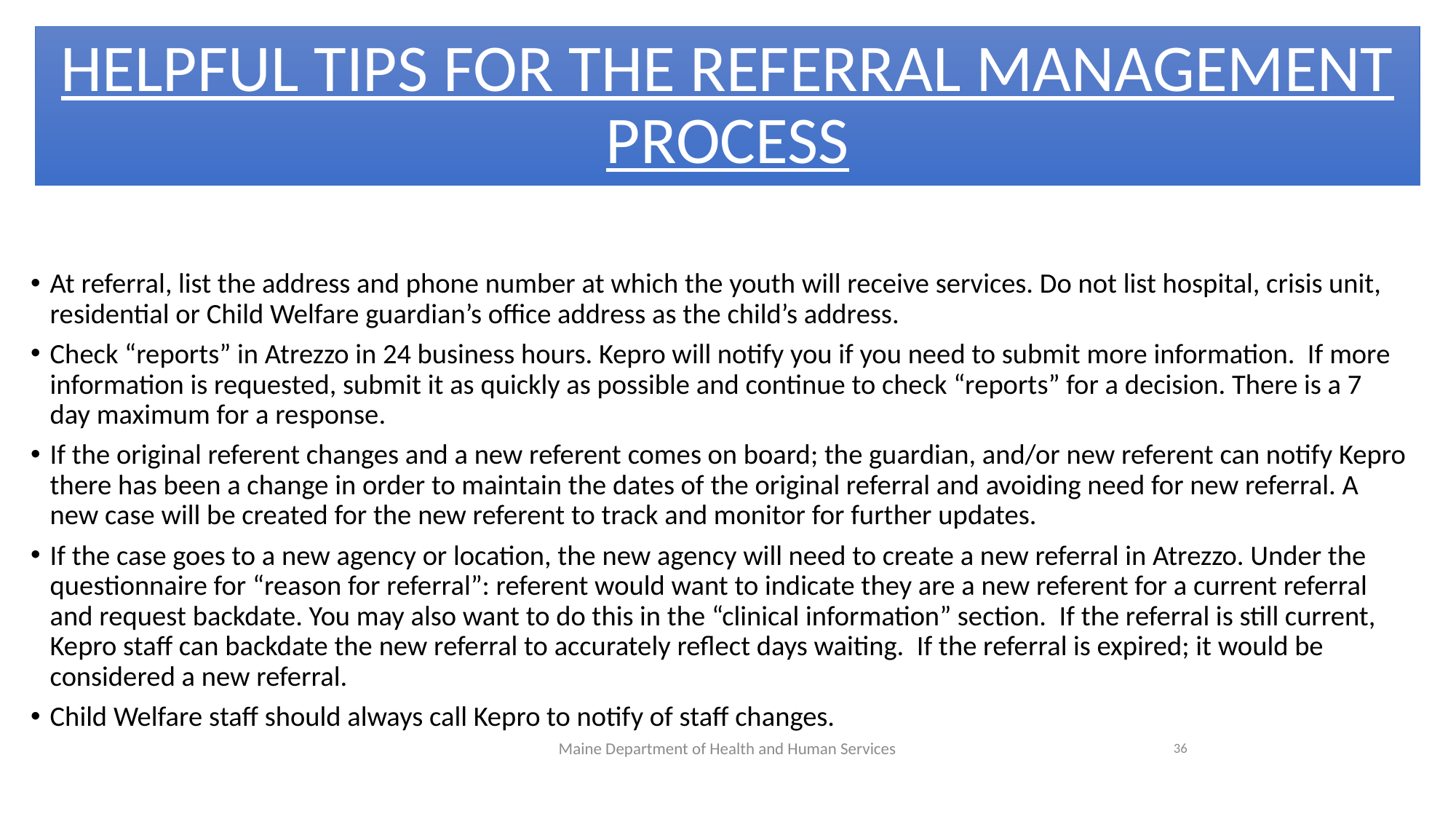

HELPFUL TIPS FOR THE REFERRAL MANAGEMENT PROCESS

At referral, list the address and phone number at which the youth will receive services. Do not list hospital, crisis unit, residential or Child Welfare guardian’s office address as the child’s address.
Check “reports” in Atrezzo in 24 business hours. Kepro will notify you if you need to submit more information.  If more information is requested, submit it as quickly as possible and continue to check “reports” for a decision. There is a 7 day maximum for a response.
If the original referent changes and a new referent comes on board; the guardian, and/or new referent can notify Kepro there has been a change in order to maintain the dates of the original referral and avoiding need for new referral. A new case will be created for the new referent to track and monitor for further updates.
If the case goes to a new agency or location, the new agency will need to create a new referral in Atrezzo. Under the questionnaire for “reason for referral”: referent would want to indicate they are a new referent for a current referral and request backdate. You may also want to do this in the “clinical information” section.  If the referral is still current, Kepro staff can backdate the new referral to accurately reflect days waiting.  If the referral is expired; it would be considered a new referral.
Child Welfare staff should always call Kepro to notify of staff changes.

Maine Department of Health and Human Services
36